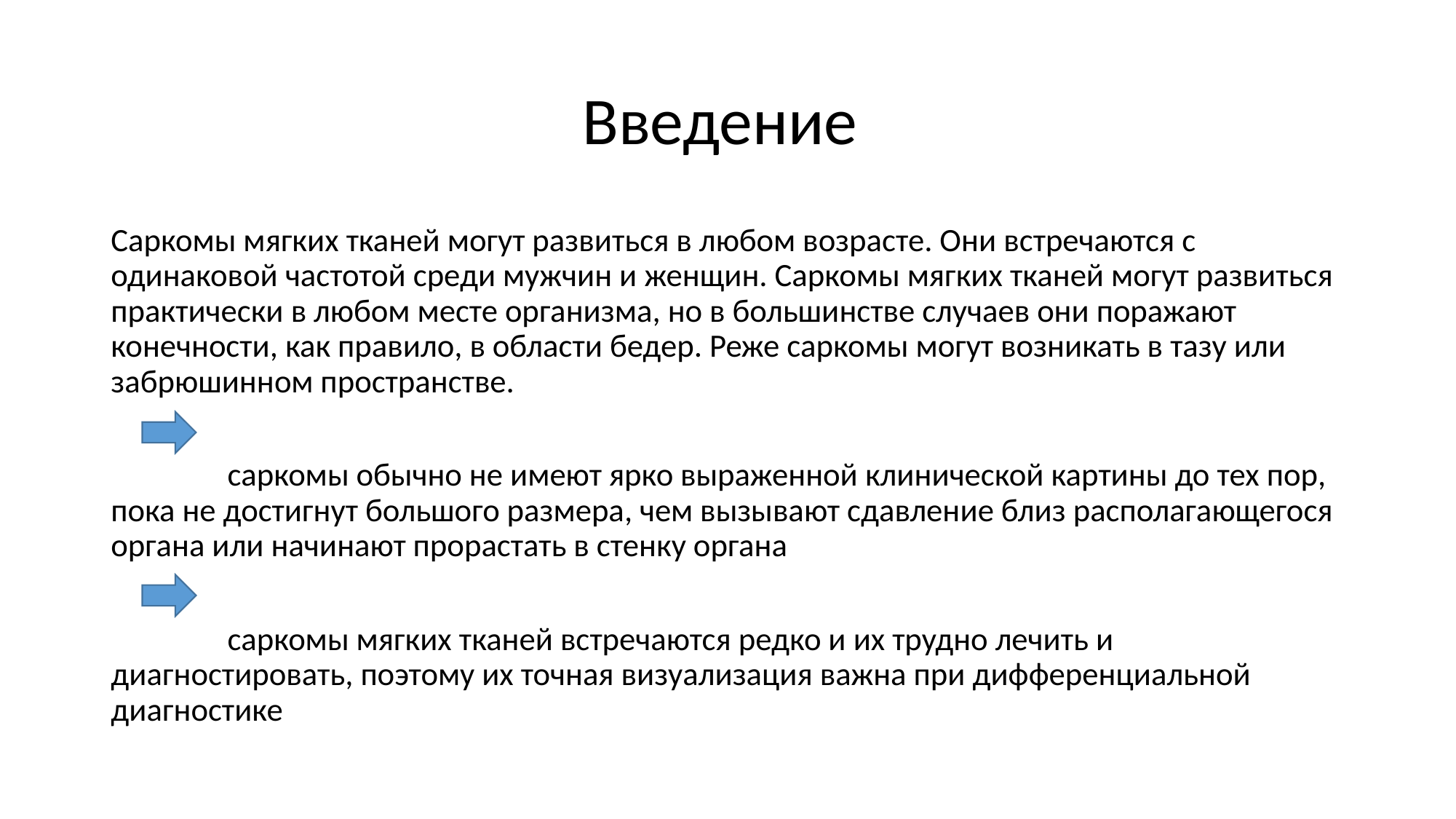

# Введение
Саркомы мягких тканей могут развиться в любом возрасте. Они встречаются с одинаковой частотой среди мужчин и женщин. Саркомы мягких тканей могут развиться практически в любом месте организма, но в большинстве случаев они поражают конечности, как правило, в области бедер. Реже саркомы могут возникать в тазу или забрюшинном пространстве.

                саркомы обычно не имеют ярко выраженной клинической картины до тех пор, пока не достигнут большого размера, чем вызывают сдавление близ располагающегося органа или начинают прорастать в стенку органа

                саркомы мягких тканей встречаются редко и их трудно лечить и диагностировать, поэтому их точная визуализация важна при дифференциальной диагностике